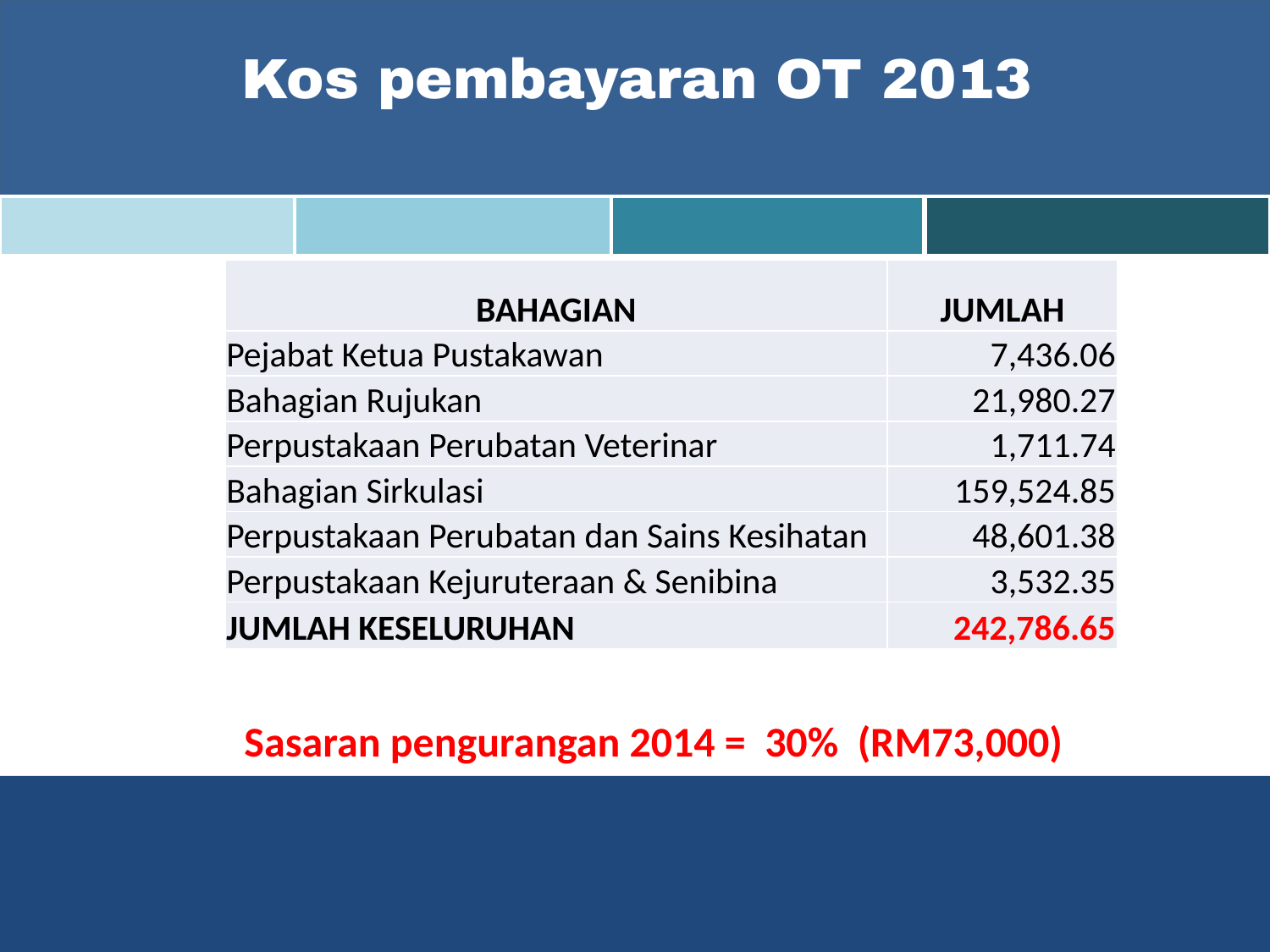

Kos pembayaran OT 2013
| BAHAGIAN | JUMLAH |
| --- | --- |
| Pejabat Ketua Pustakawan | 7,436.06 |
| Bahagian Rujukan | 21,980.27 |
| Perpustakaan Perubatan Veterinar | 1,711.74 |
| Bahagian Sirkulasi | 159,524.85 |
| Perpustakaan Perubatan dan Sains Kesihatan | 48,601.38 |
| Perpustakaan Kejuruteraan & Senibina | 3,532.35 |
| JUMLAH KESELURUHAN | 242,786.65 |

Sasaran pengurangan 2014 =  30%  (RM73,000)